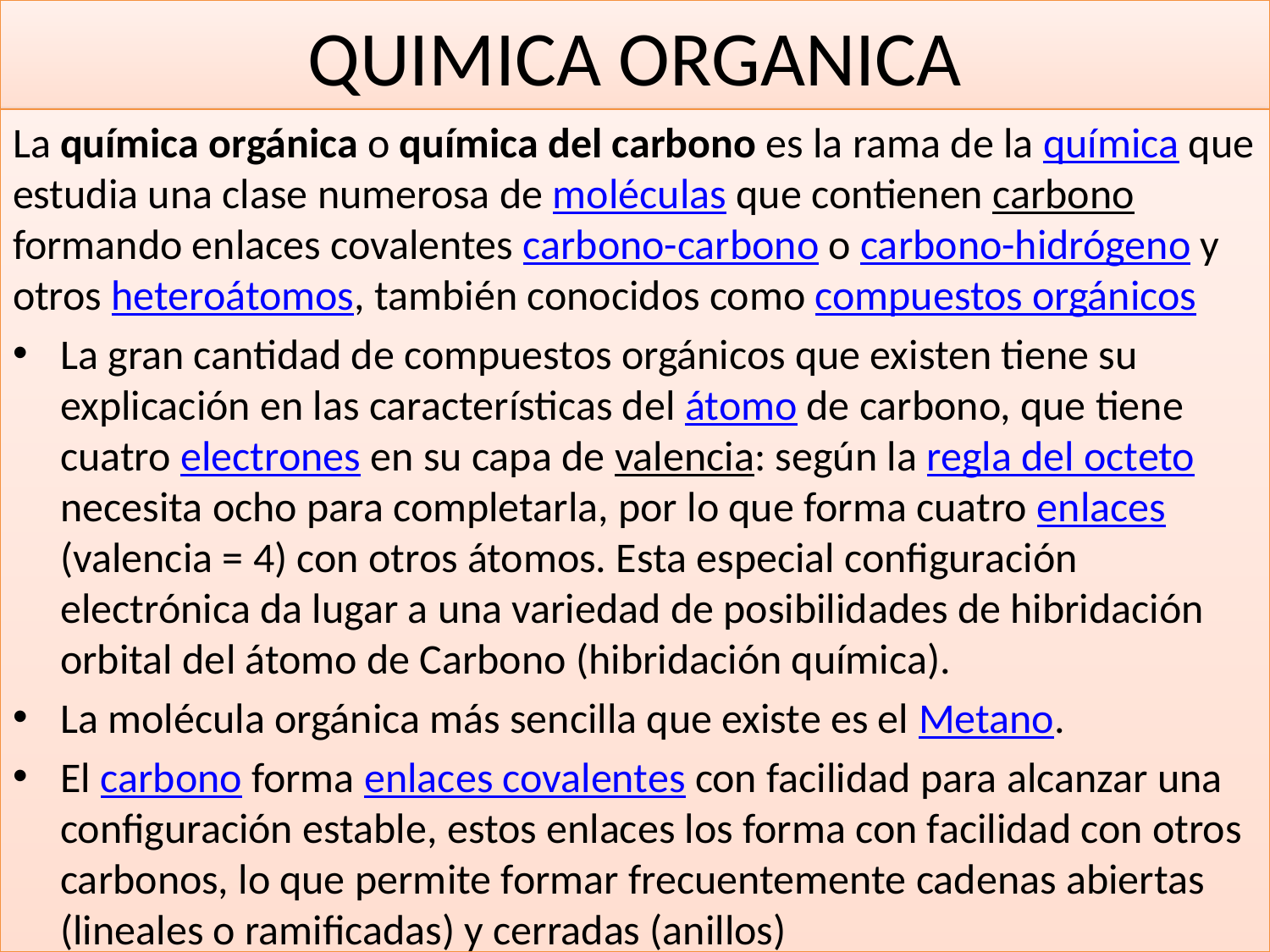

# QUIMICA ORGANICA
La química orgánica o química del carbono es la rama de la química que estudia una clase numerosa de moléculas que contienen carbono formando enlaces covalentes carbono-carbono o carbono-hidrógeno y otros heteroátomos, también conocidos como compuestos orgánicos
La gran cantidad de compuestos orgánicos que existen tiene su explicación en las características del átomo de carbono, que tiene cuatro electrones en su capa de valencia: según la regla del octeto necesita ocho para completarla, por lo que forma cuatro enlaces (valencia = 4) con otros átomos. Esta especial configuración electrónica da lugar a una variedad de posibilidades de hibridación orbital del átomo de Carbono (hibridación química).
La molécula orgánica más sencilla que existe es el Metano.
El carbono forma enlaces covalentes con facilidad para alcanzar una configuración estable, estos enlaces los forma con facilidad con otros carbonos, lo que permite formar frecuentemente cadenas abiertas (lineales o ramificadas) y cerradas (anillos)

40